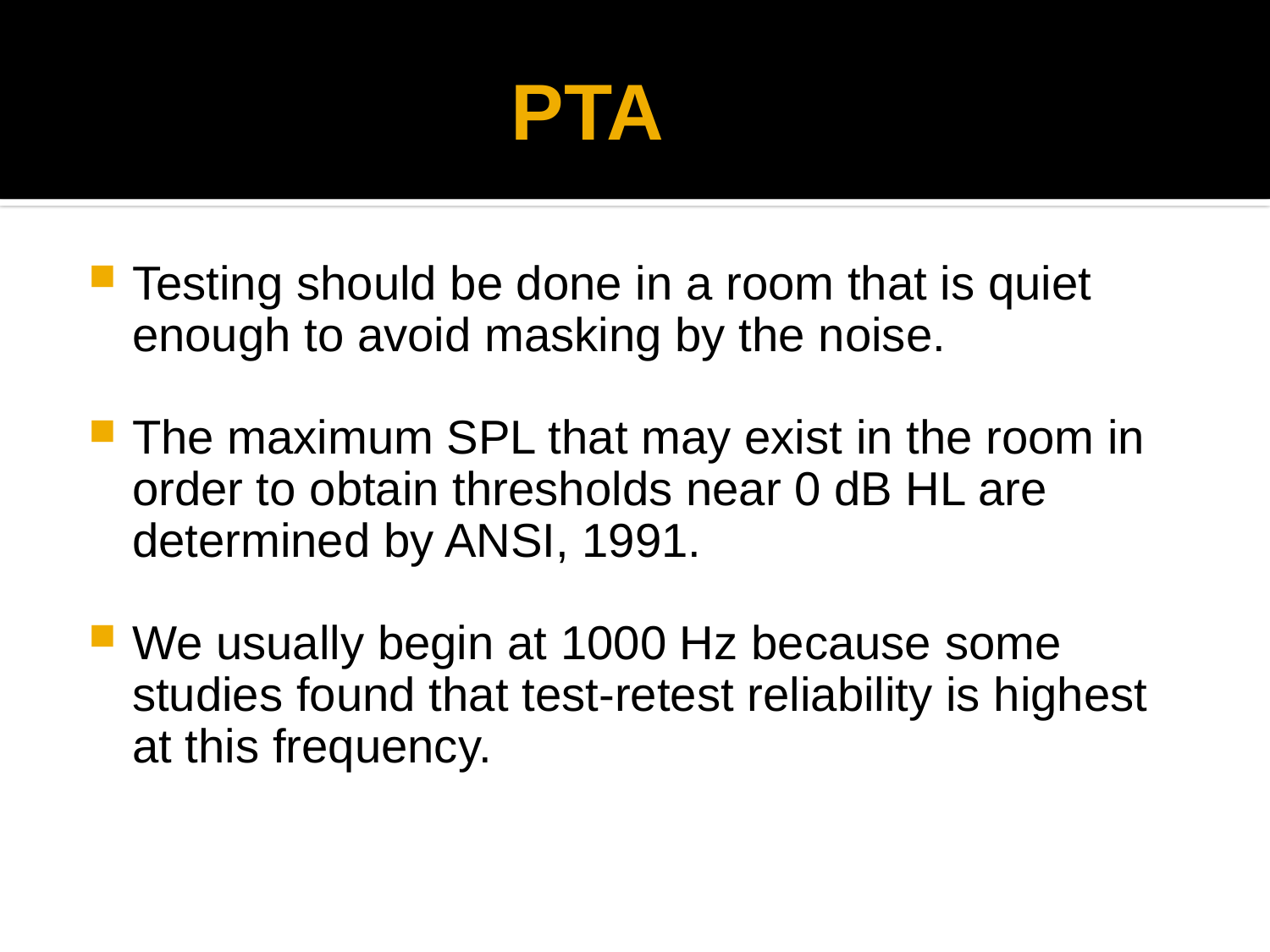

# PTA
Testing should be done in a room that is quiet enough to avoid masking by the noise.

The maximum SPL that may exist in the room in order to obtain thresholds near 0 dB HL are determined by ANSI, 1991.

We usually begin at 1000 Hz because some studies found that test-retest reliability is highest at this frequency.